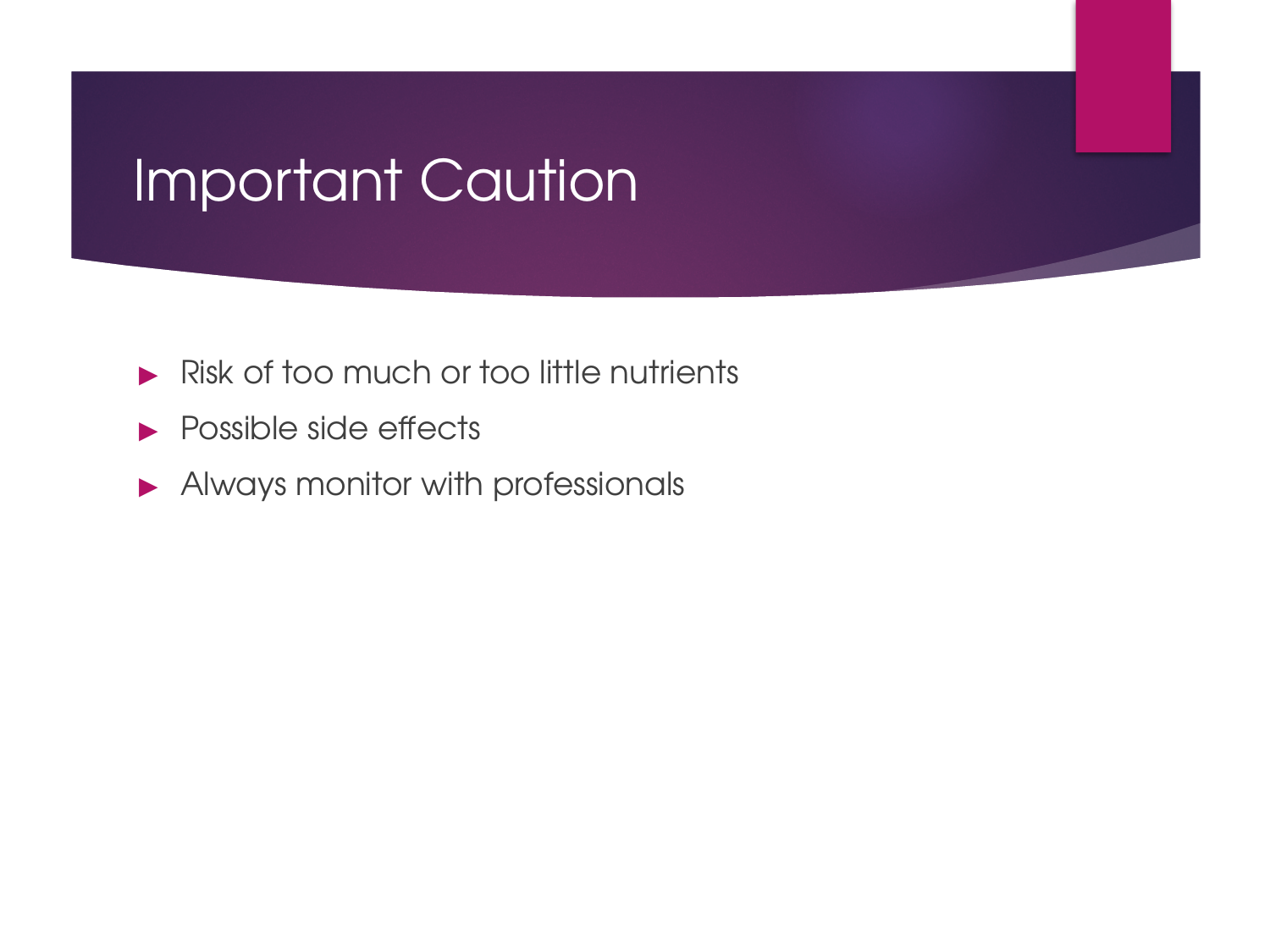

# Important Caution
Risk of too much or too little nutrients
Possible side effects
Always monitor with professionals